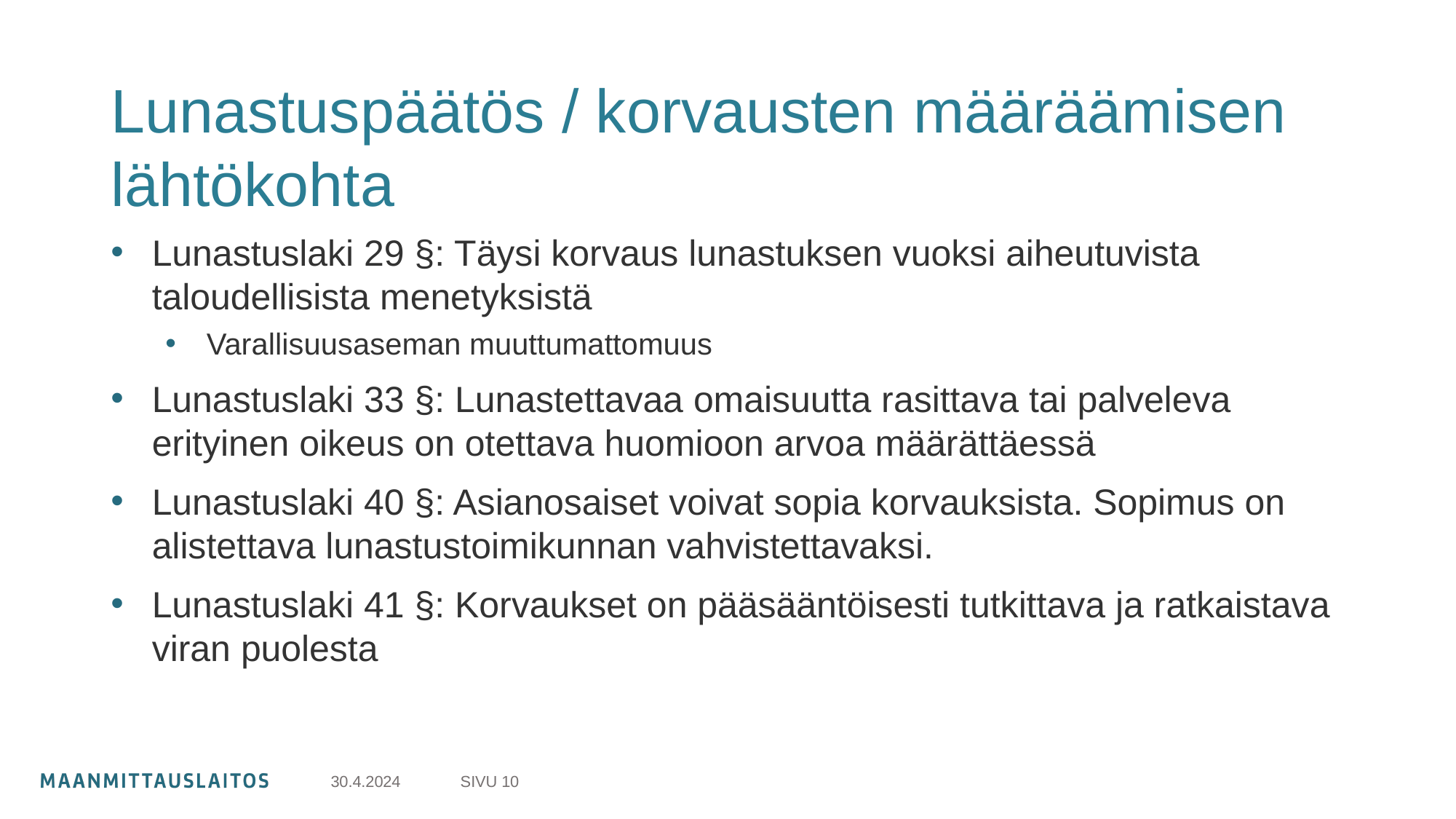

# Lunastuspäätös / korvausten määräämisen lähtökohta
Lunastuslaki 29 §: Täysi korvaus lunastuksen vuoksi aiheutuvista taloudellisista menetyksistä
Varallisuusaseman muuttumattomuus
Lunastuslaki 33 §: Lunastettavaa omaisuutta rasittava tai palveleva erityinen oikeus on otettava huomioon arvoa määrättäessä
Lunastuslaki 40 §: Asianosaiset voivat sopia korvauksista. Sopimus on alistettava lunastustoimikunnan vahvistettavaksi.
Lunastuslaki 41 §: Korvaukset on pääsääntöisesti tutkittava ja ratkaistava viran puolesta
SIVU 10
30.4.2024